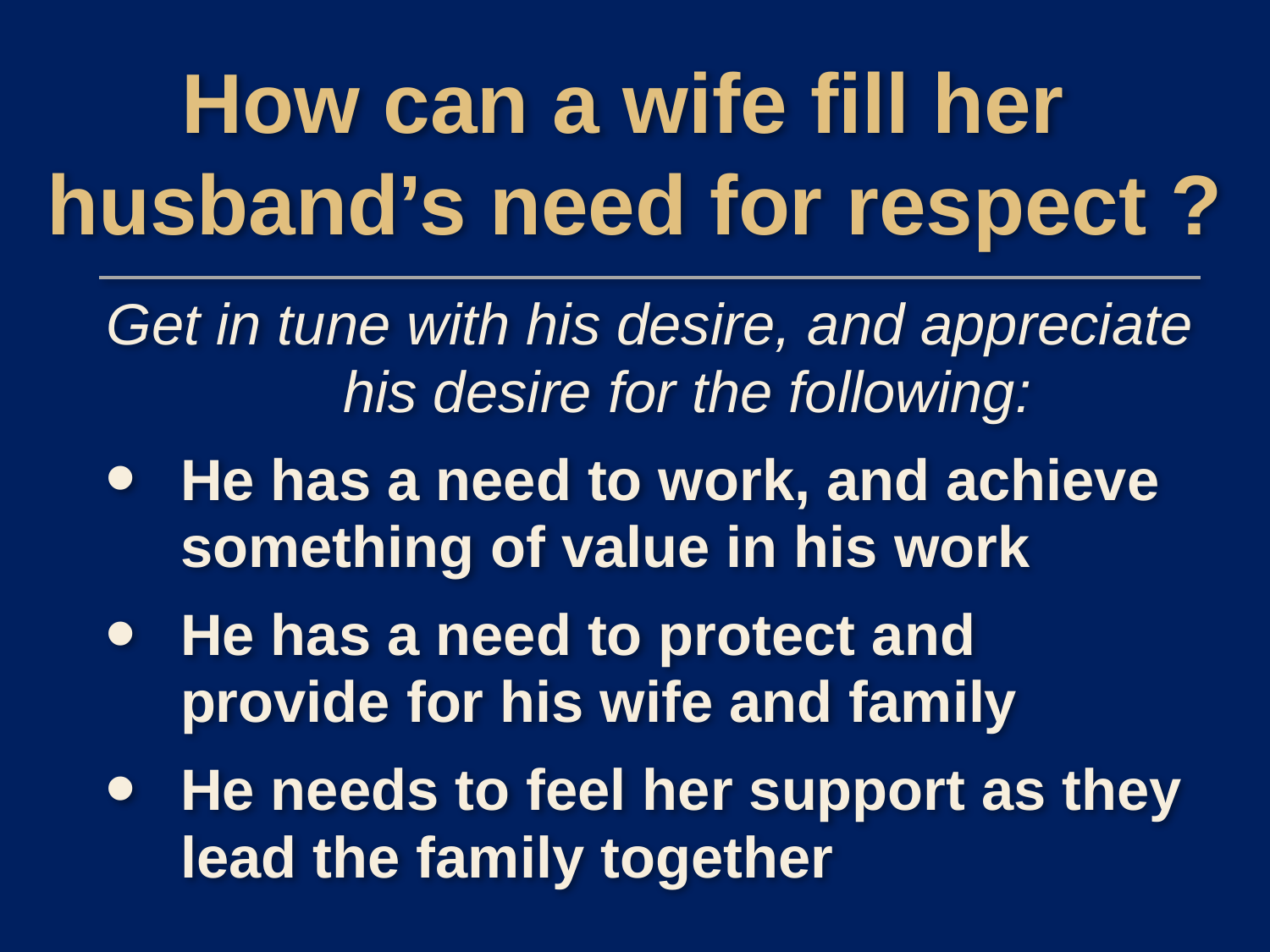

# How can a wife fill her husband’s need for respect ?
Get in tune with his desire, and appreciate his desire for the following:
He has a need to work, and achieve something of value in his work
He has a need to protect and provide for his wife and family
He needs to feel her support as they lead the family together